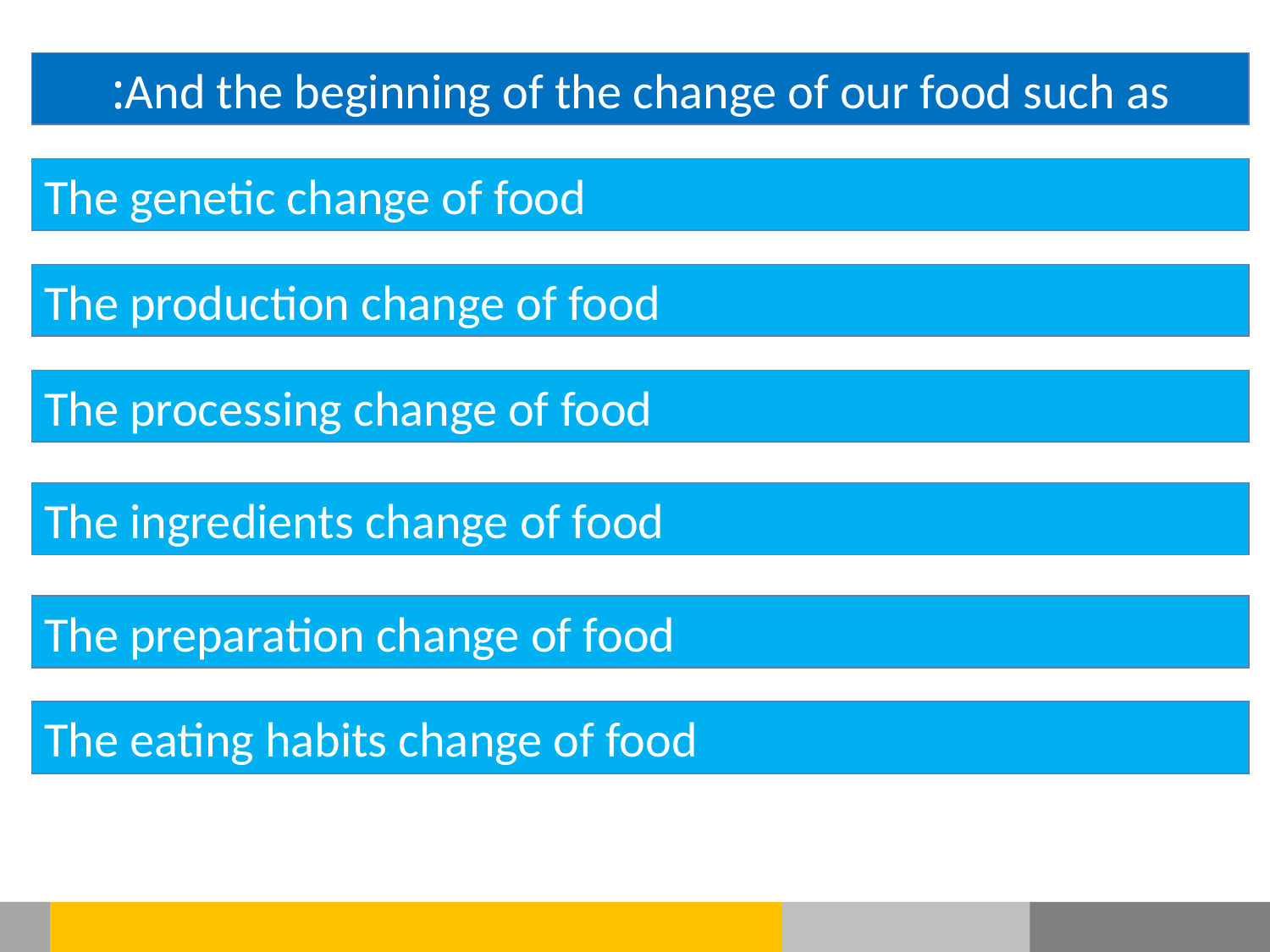

And the beginning of the change of our food such as:
The genetic change of food
The production change of food
The processing change of food
The ingredients change of food
The preparation change of food
The eating habits change of food